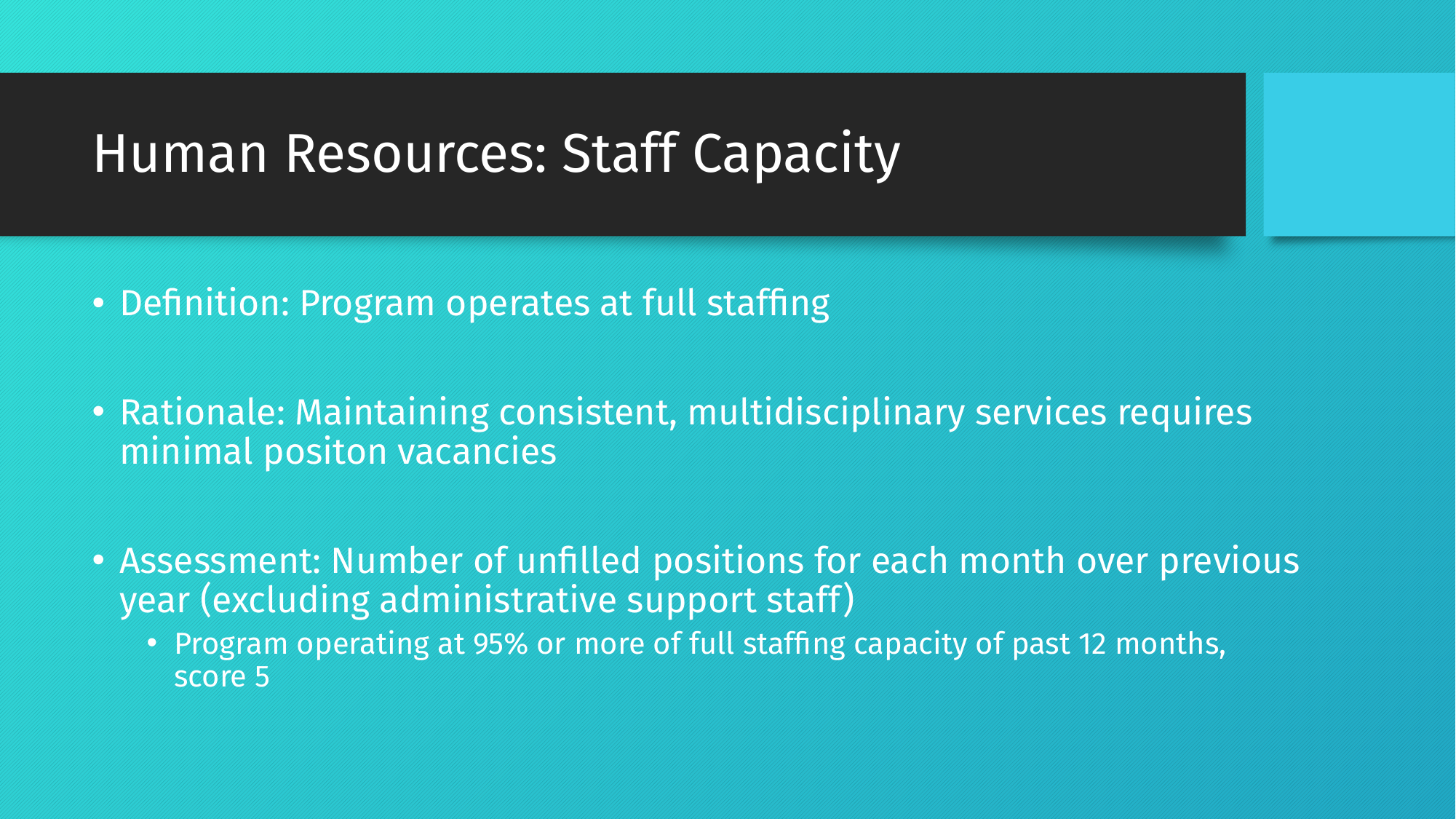

# Human Resources: Staff Capacity
Definition: Program operates at full staffing

Rationale: Maintaining consistent, multidisciplinary services requires minimal positon vacancies

Assessment: Number of unfilled positions for each month over previous year (excluding administrative support staff)
Program operating at 95% or more of full staffing capacity of past 12 months, score 5